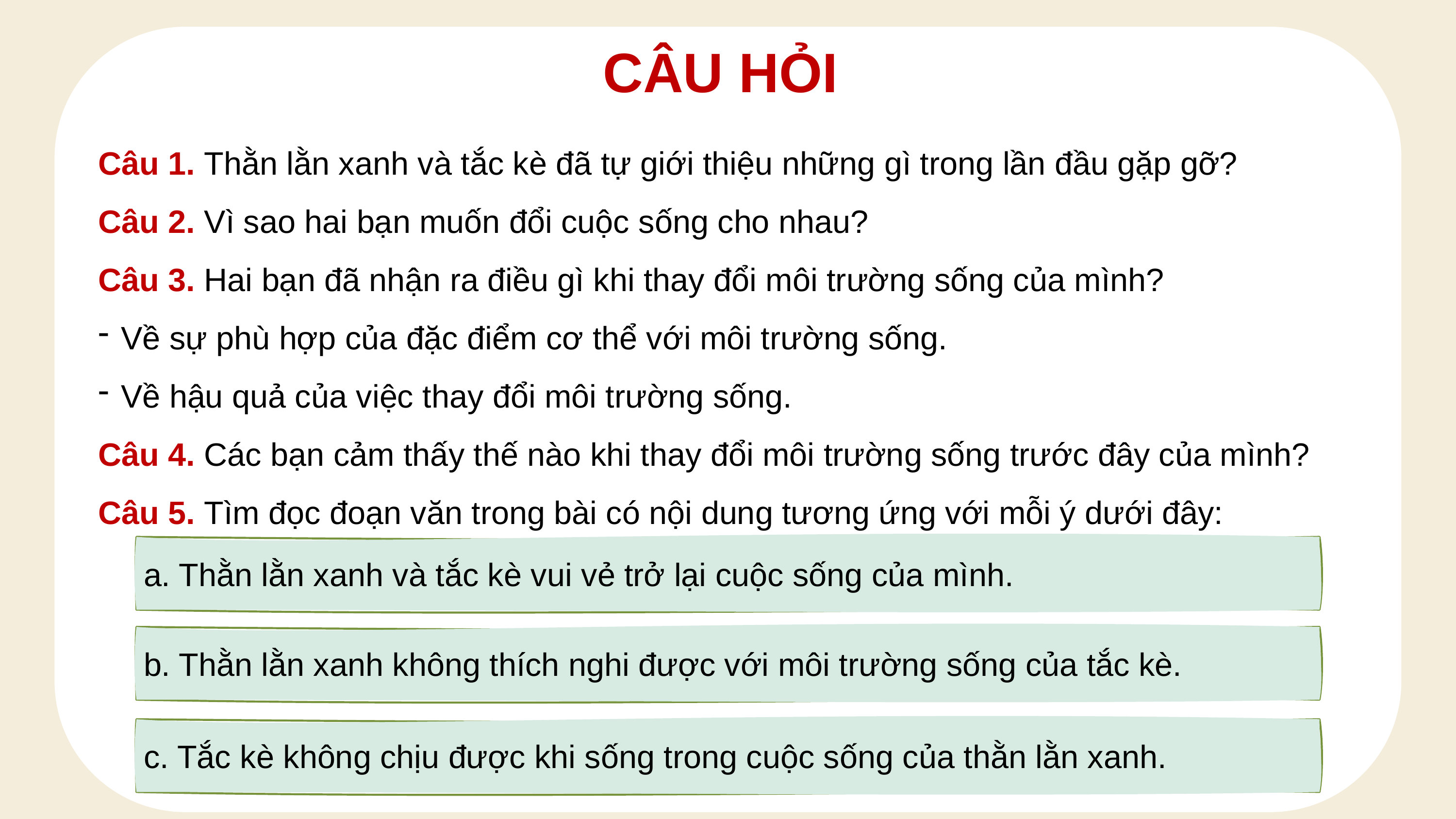

CÂU HỎI
Câu 1. Thằn lằn xanh và tắc kè đã tự giới thiệu những gì trong lần đầu gặp gỡ?
Câu 2. Vì sao hai bạn muốn đổi cuộc sống cho nhau?
Câu 3. Hai bạn đã nhận ra điều gì khi thay đổi môi trường sống của mình?
Về sự phù hợp của đặc điểm cơ thể với môi trường sống.
Về hậu quả của việc thay đổi môi trường sống.
Câu 4. Các bạn cảm thấy thế nào khi thay đổi môi trường sống trước đây của mình?
Câu 5. Tìm đọc đoạn văn trong bài có nội dung tương ứng với mỗi ý dưới đây:
a. Thằn lằn xanh và tắc kè vui vẻ trở lại cuộc sống của mình.
b. Thằn lằn xanh không thích nghi được với môi trường sống của tắc kè.
c. Tắc kè không chịu được khi sống trong cuộc sống của thằn lằn xanh.